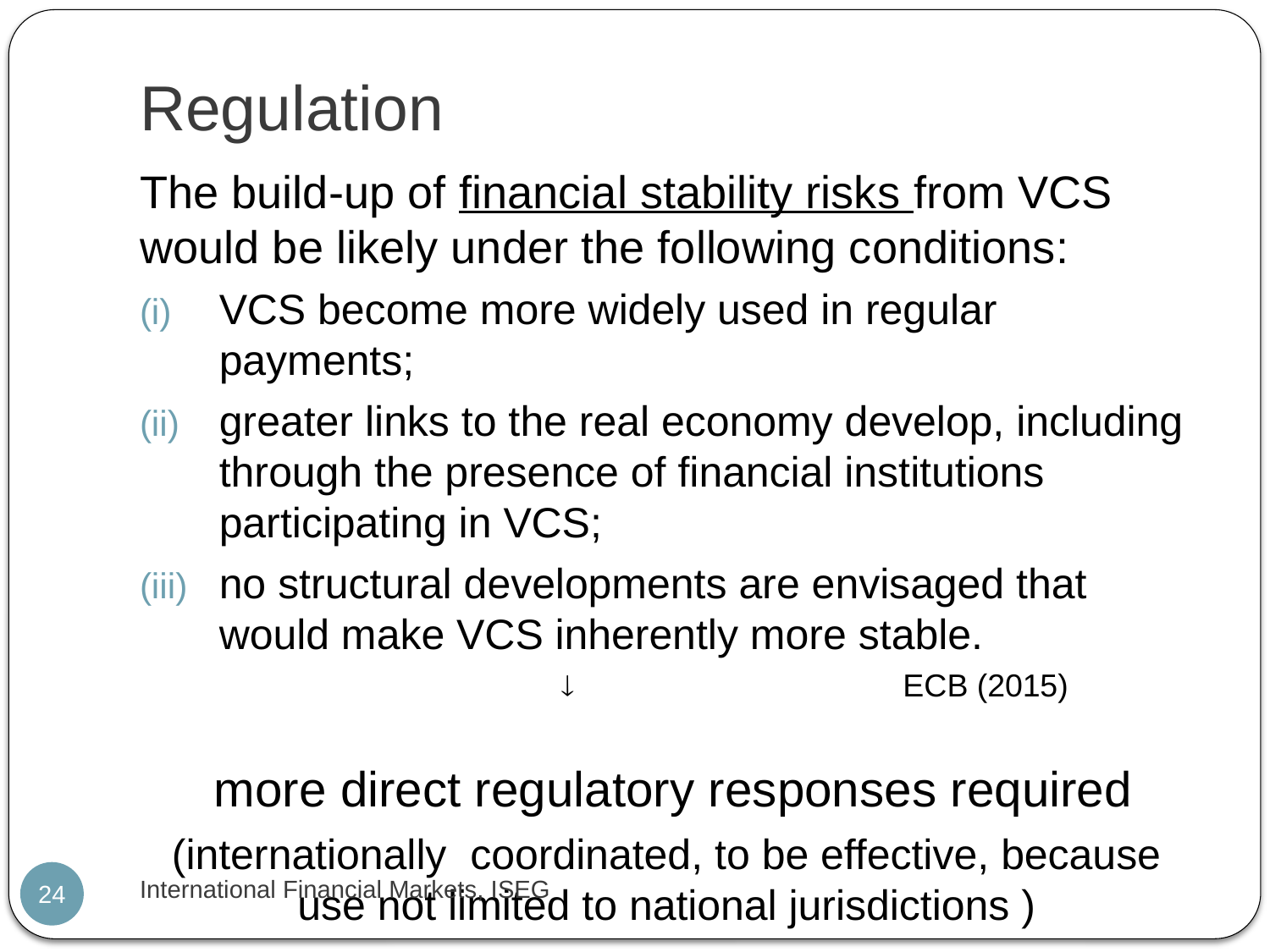

# Regulation
The build-up of financial stability risks from VCS would be likely under the following conditions:
VCS become more widely used in regular payments;
greater links to the real economy develop, including through the presence of financial institutions participating in VCS;
no structural developments are envisaged that would make VCS inherently more stable.
   ↓                                     ECB (2015)

  more direct regulatory responses required
(internationally  coordinated, to be effective, because use not limited to national jurisdictions )

International Financial Markets, ISEG
24